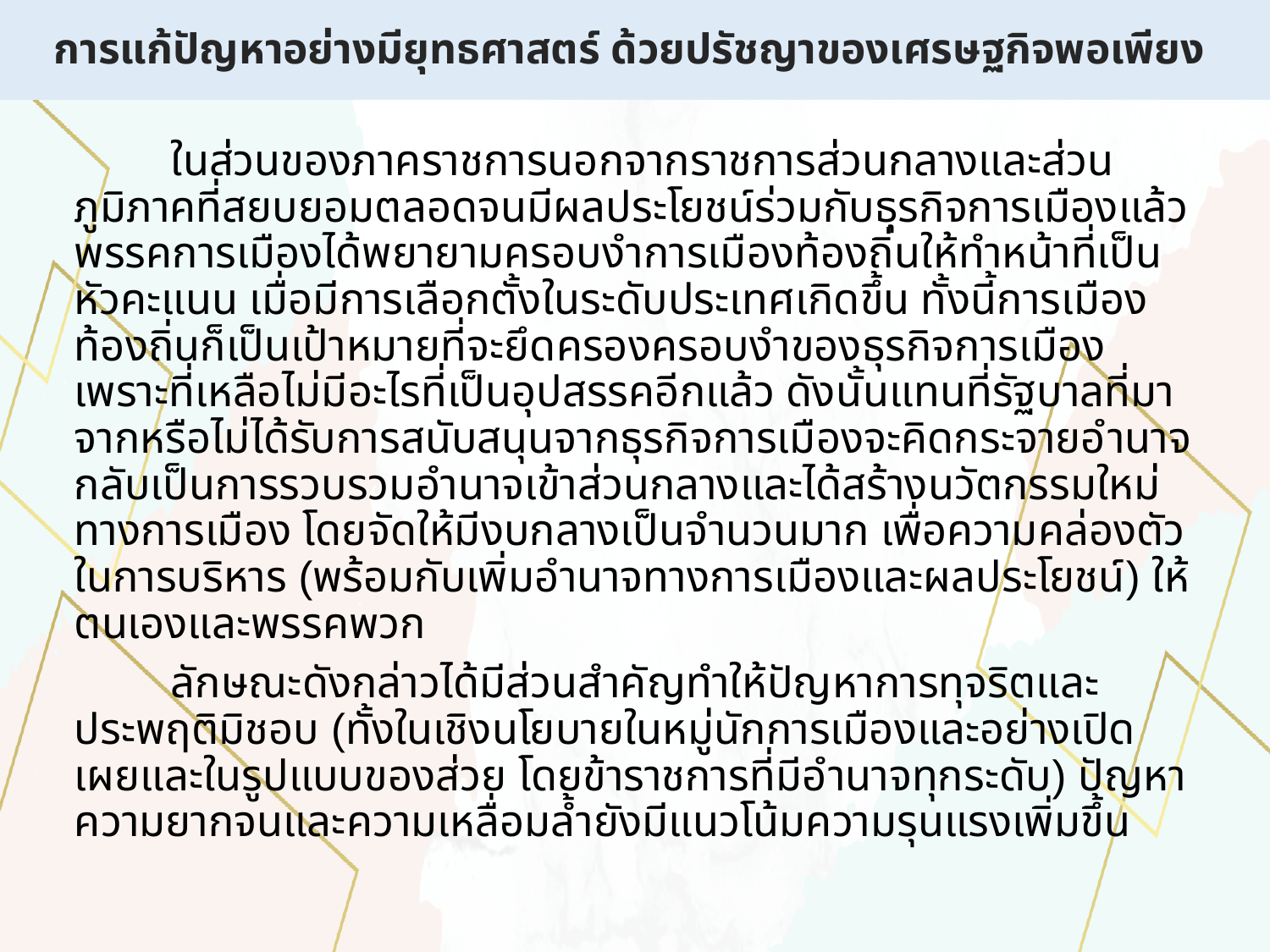

# การแก้ปัญหาอย่างมียุทธศาสตร์ ด้วยปรัชญาของเศรษฐกิจพอเพียง
	ในส่วนของภาคราชการนอกจากราชการส่วนกลางและส่วนภูมิภาคที่สยบยอมตลอดจนมีผลประโยชน์ร่วมกับธุรกิจการเมืองแล้ว พรรคการเมืองได้พยายามครอบงำการเมืองท้องถิ่นให้ทำหน้าที่เป็นหัวคะแนน เมื่อมีการเลือกตั้งในระดับประเทศเกิดขึ้น ทั้งนี้การเมืองท้องถิ่นก็เป็นเป้าหมายที่จะยึดครองครอบงำของธุรกิจการเมืองเพราะที่เหลือไม่มีอะไรที่เป็นอุปสรรคอีกแล้ว ดังนั้นแทนที่รัฐบาลที่มาจากหรือไม่ได้รับการสนับสนุนจากธุรกิจการเมืองจะคิดกระจายอำนาจกลับเป็นการรวบรวมอำนาจเข้าส่วนกลางและได้สร้างนวัตกรรมใหม่ทางการเมือง โดยจัดให้มีงบกลางเป็นจำนวนมาก เพื่อความคล่องตัวในการบริหาร (พร้อมกับเพิ่มอำนาจทางการเมืองและผลประโยชน์) ให้ตนเองและพรรคพวก
	ลักษณะดังกล่าวได้มีส่วนสำคัญทำให้ปัญหาการทุจริตและประพฤติมิชอบ (ทั้งในเชิงนโยบายในหมู่นักการเมืองและอย่างเปิดเผยและในรูปแบบของส่วย โดยข้าราชการที่มีอำนาจทุกระดับ) ปัญหาความยากจนและความเหลื่อมล้ำยังมีแนวโน้มความรุนแรงเพิ่มขึ้น